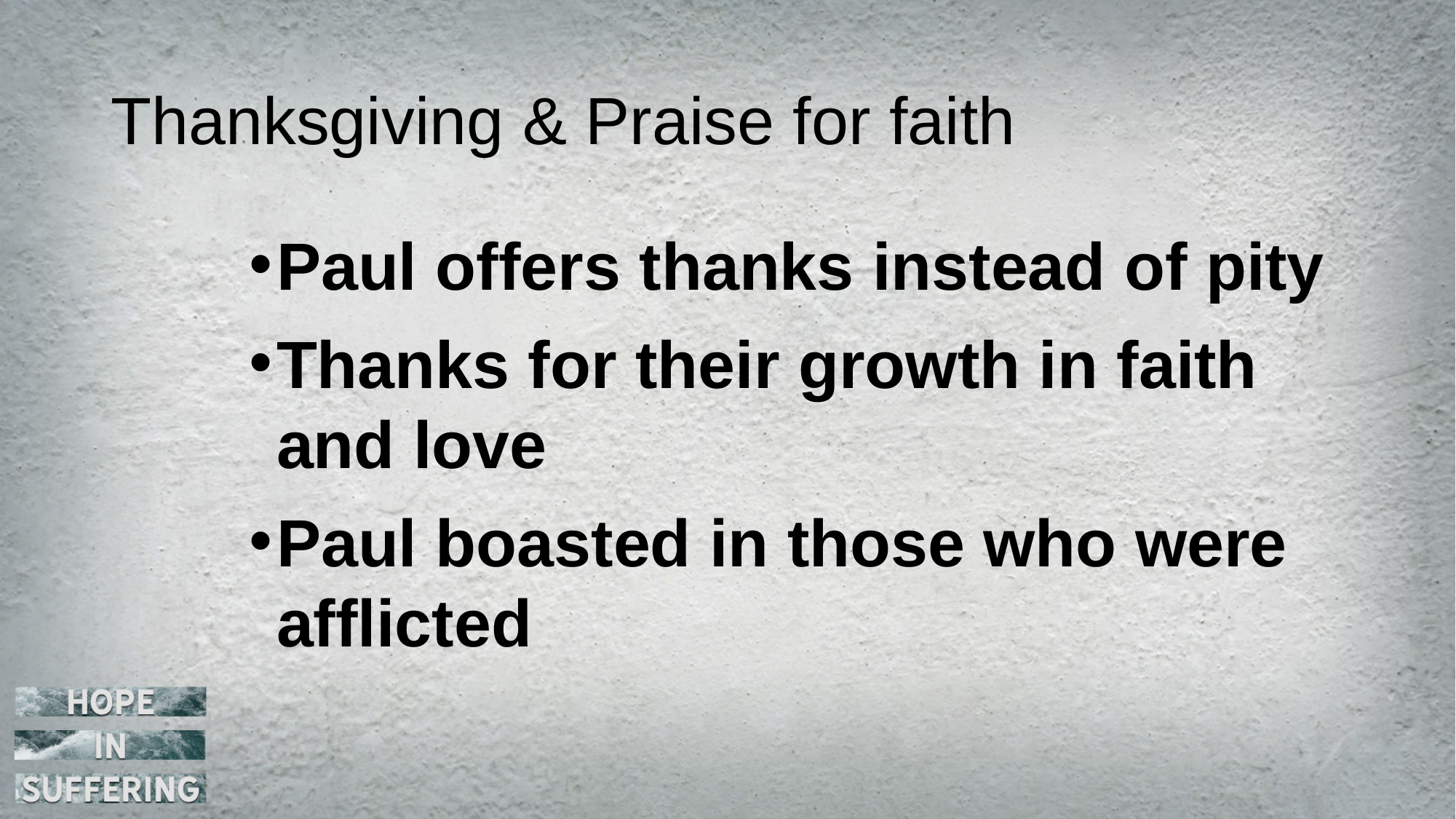

# Thanksgiving & Praise for faith
Paul offers thanks instead of pity
Thanks for their growth in faith and love
Paul boasted in those who were afflicted